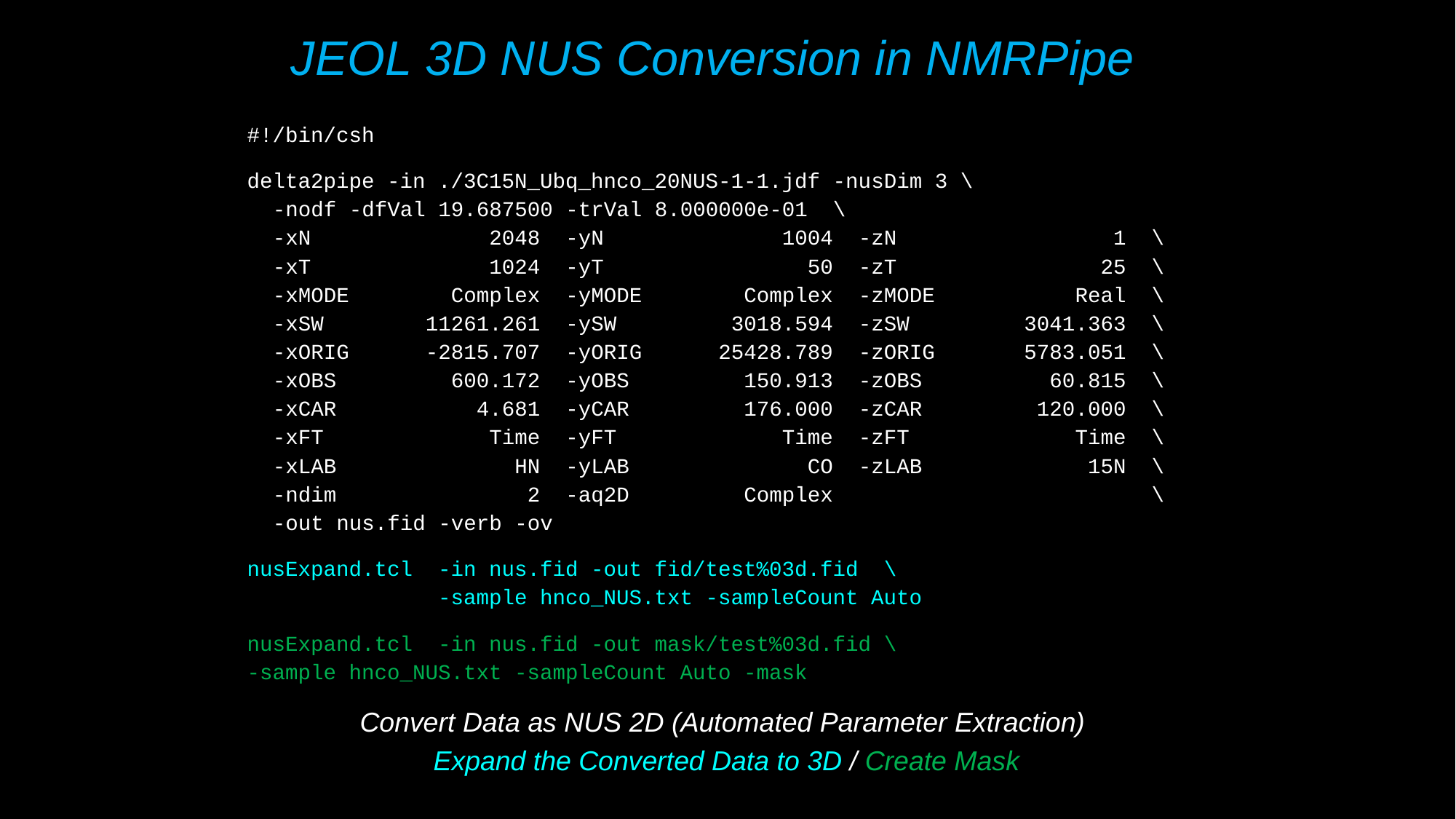

JEOL 3D NUS Conversion in NMRPipe
#!/bin/csh

delta2pipe -in ./3C15N_Ubq_hnco_20NUS-1-1.jdf -nusDim 3 \
  -nodf -dfVal 19.687500 -trVal 8.000000e-01  \
  -xN              2048  -yN              1004  -zN                 1  \
  -xT              1024  -yT                50  -zT                25  \
  -xMODE        Complex  -yMODE        Complex  -zMODE           Real  \
  -xSW        11261.261  -ySW         3018.594  -zSW         3041.363  \
  -xORIG      -2815.707  -yORIG      25428.789  -zORIG       5783.051  \
  -xOBS         600.172  -yOBS         150.913  -zOBS          60.815  \
  -xCAR           4.681  -yCAR         176.000  -zCAR         120.000  \
  -xFT             Time  -yFT             Time  -zFT             Time  \
  -xLAB              HN  -yLAB              CO  -zLAB             15N  \
  -ndim               2  -aq2D         Complex                         \
  -out nus.fid -verb -ov

nusExpand.tcl  -in nus.fid -out fid/test%03d.fid  \
               -sample hnco_NUS.txt -sampleCount Auto

nusExpand.tcl  -in nus.fid -out mask/test%03d.fid \
-sample hnco_NUS.txt -sampleCount Auto -mask
Convert Data as NUS 2D (Automated Parameter Extraction)
Expand the Converted Data to 3D / Create Mask